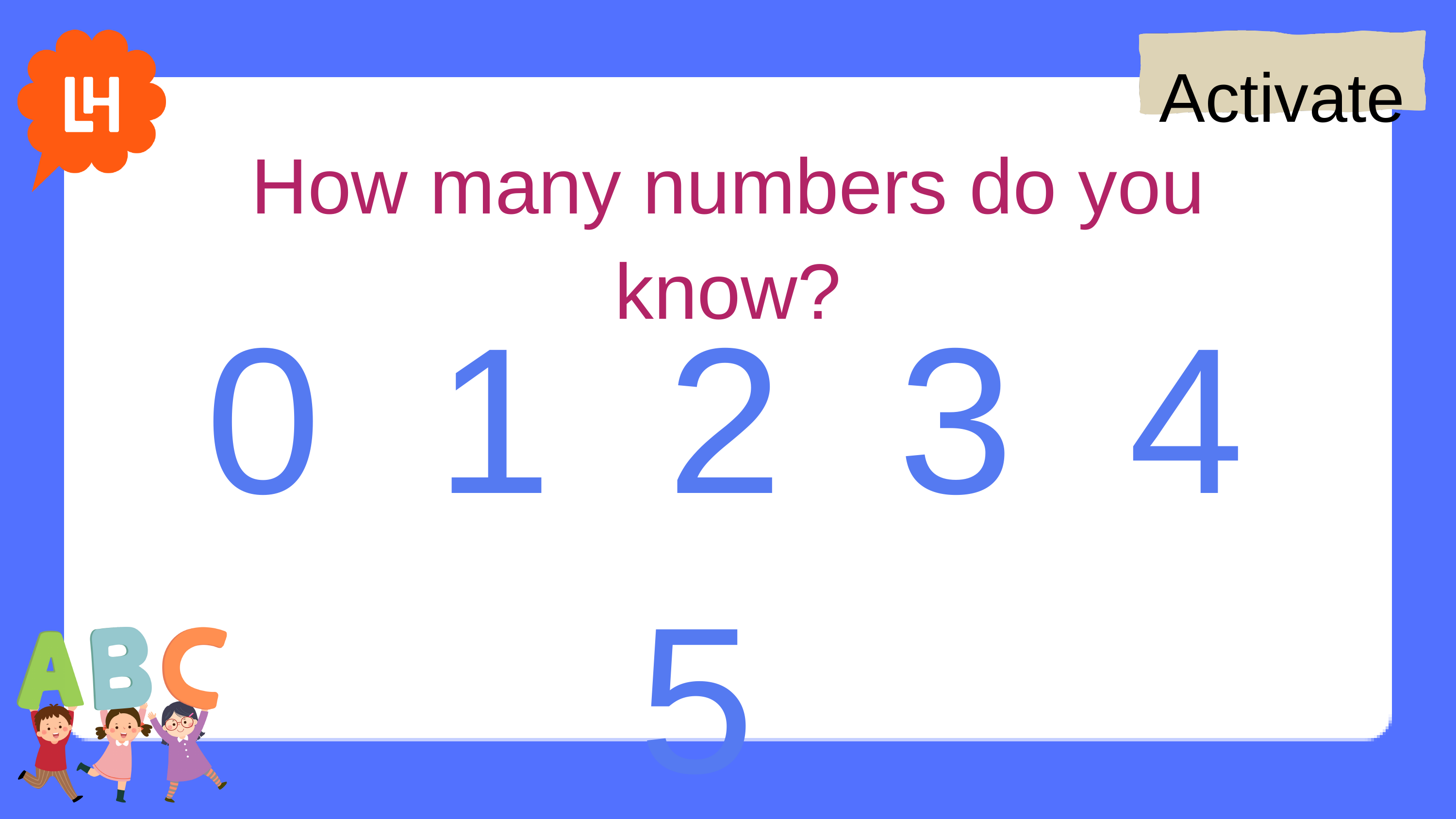

Activate

How many numbers do you know?

0  1  2  3  4  5
6  7  8  9  10